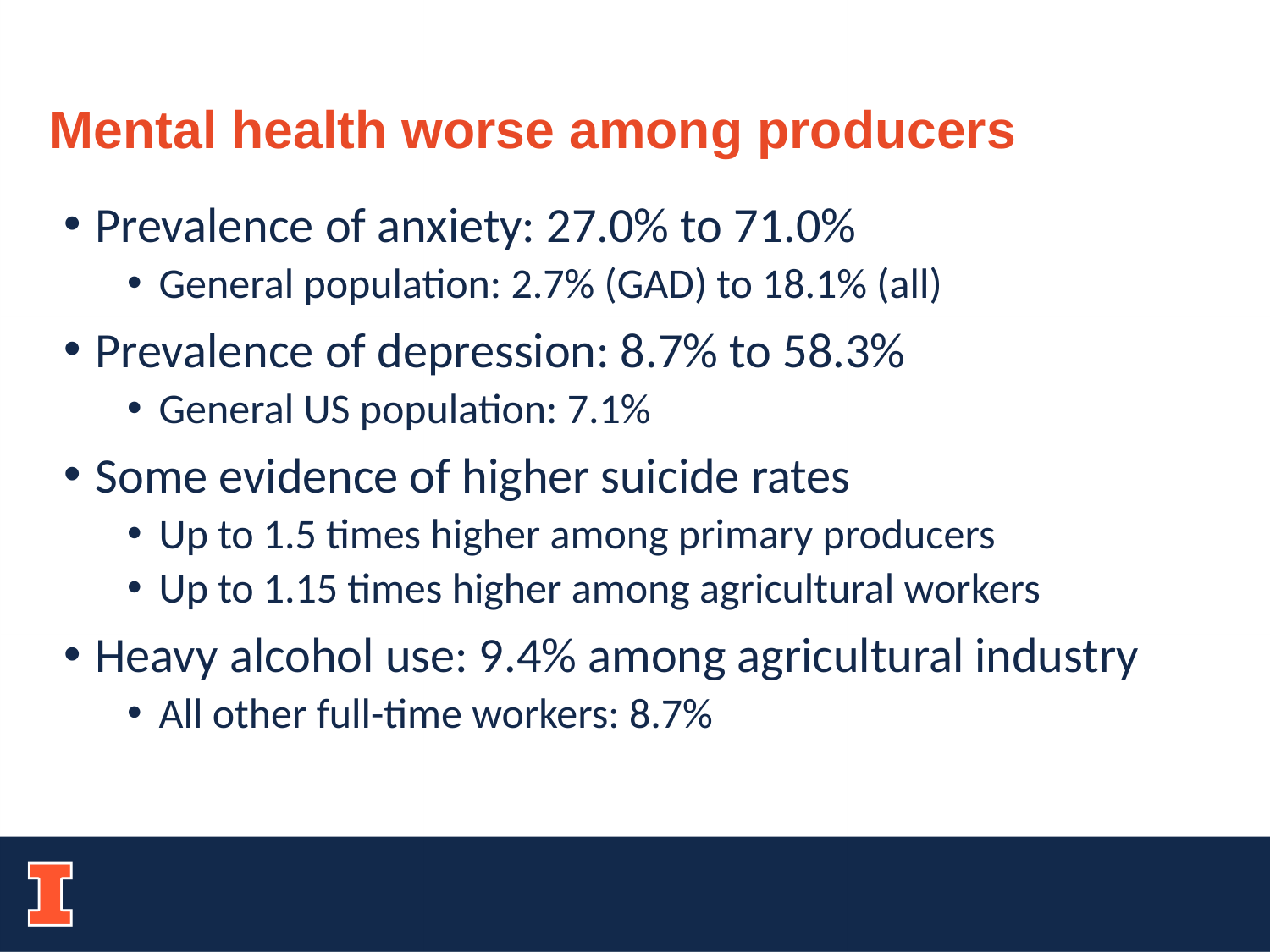

Mental health worse among producers
Prevalence of anxiety: 27.0% to 71.0%
General population: 2.7% (GAD) to 18.1% (all)
Prevalence of depression: 8.7% to 58.3%
General US population: 7.1%
Some evidence of higher suicide rates
Up to 1.5 times higher among primary producers
Up to 1.15 times higher among agricultural workers
Heavy alcohol use: 9.4% among agricultural industry
All other full-time workers: 8.7%